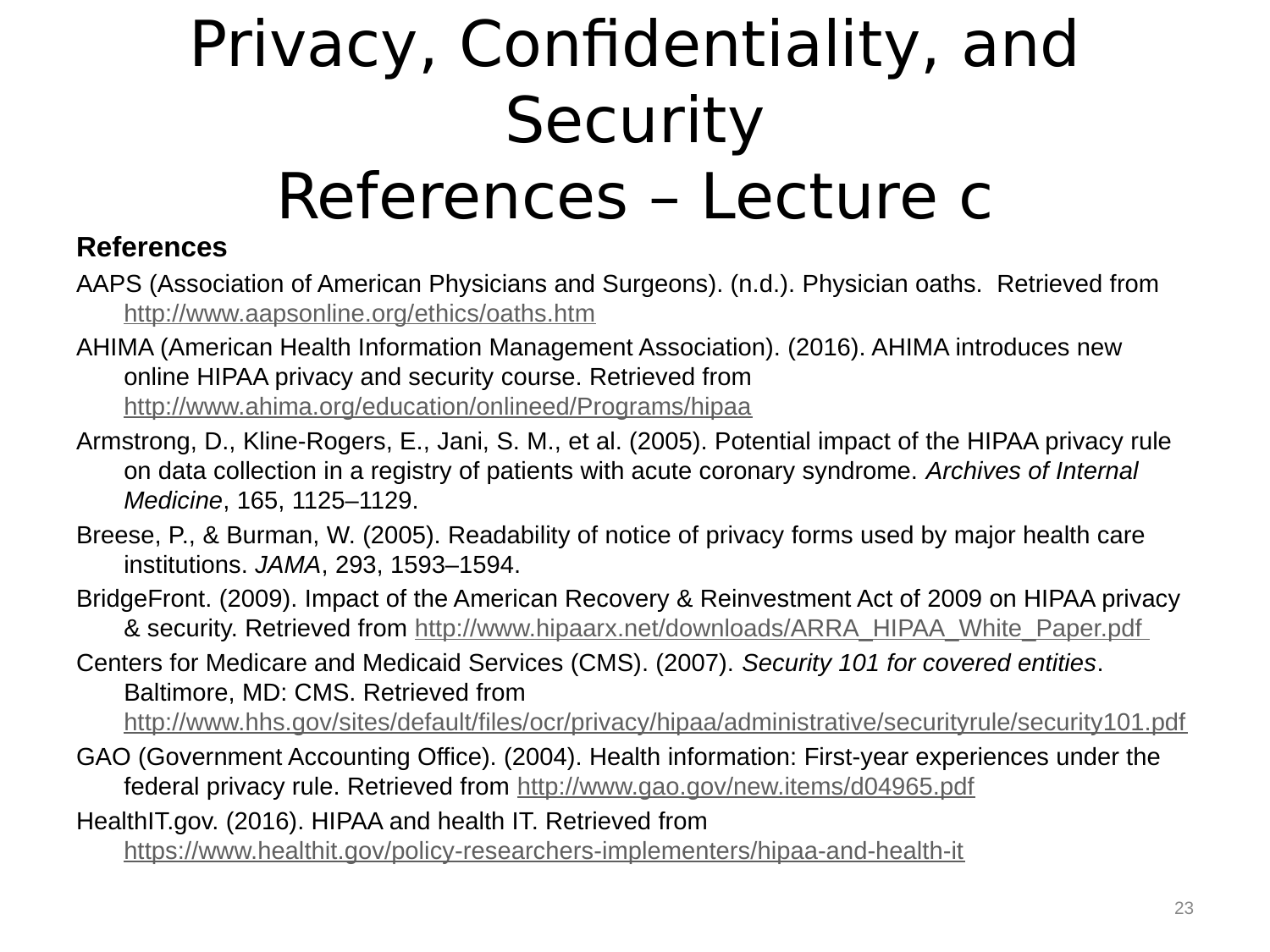

# Privacy, Confidentiality, and Security References – Lecture c
References
AAPS (Association of American Physicians and Surgeons). (n.d.). Physician oaths.  Retrieved from http://www.aapsonline.org/ethics/oaths.htm
AHIMA (American Health Information Management Association). (2016). AHIMA introduces new online HIPAA privacy and security course. Retrieved from http://www.ahima.org/education/onlineed/Programs/hipaa
Armstrong, D., Kline-Rogers, E., Jani, S. M., et al. (2005). Potential impact of the HIPAA privacy rule on data collection in a registry of patients with acute coronary syndrome. Archives of Internal Medicine, 165, 1125–1129.
Breese, P., & Burman, W. (2005). Readability of notice of privacy forms used by major health care institutions. JAMA, 293, 1593–1594.
BridgeFront. (2009). Impact of the American Recovery & Reinvestment Act of 2009 on HIPAA privacy & security. Retrieved from http://www.hipaarx.net/downloads/ARRA_HIPAA_White_Paper.pdf
Centers for Medicare and Medicaid Services (CMS). (2007). Security 101 for covered entities. Baltimore, MD: CMS. Retrieved from http://www.hhs.gov/sites/default/files/ocr/privacy/hipaa/administrative/securityrule/security101.pdf
GAO (Government Accounting Office). (2004). Health information: First-year experiences under the federal privacy rule. Retrieved from http://www.gao.gov/new.items/d04965.pdf
HealthIT.gov. (2016). HIPAA and health IT. Retrieved from https://www.healthit.gov/policy-researchers-implementers/hipaa-and-health-it
23